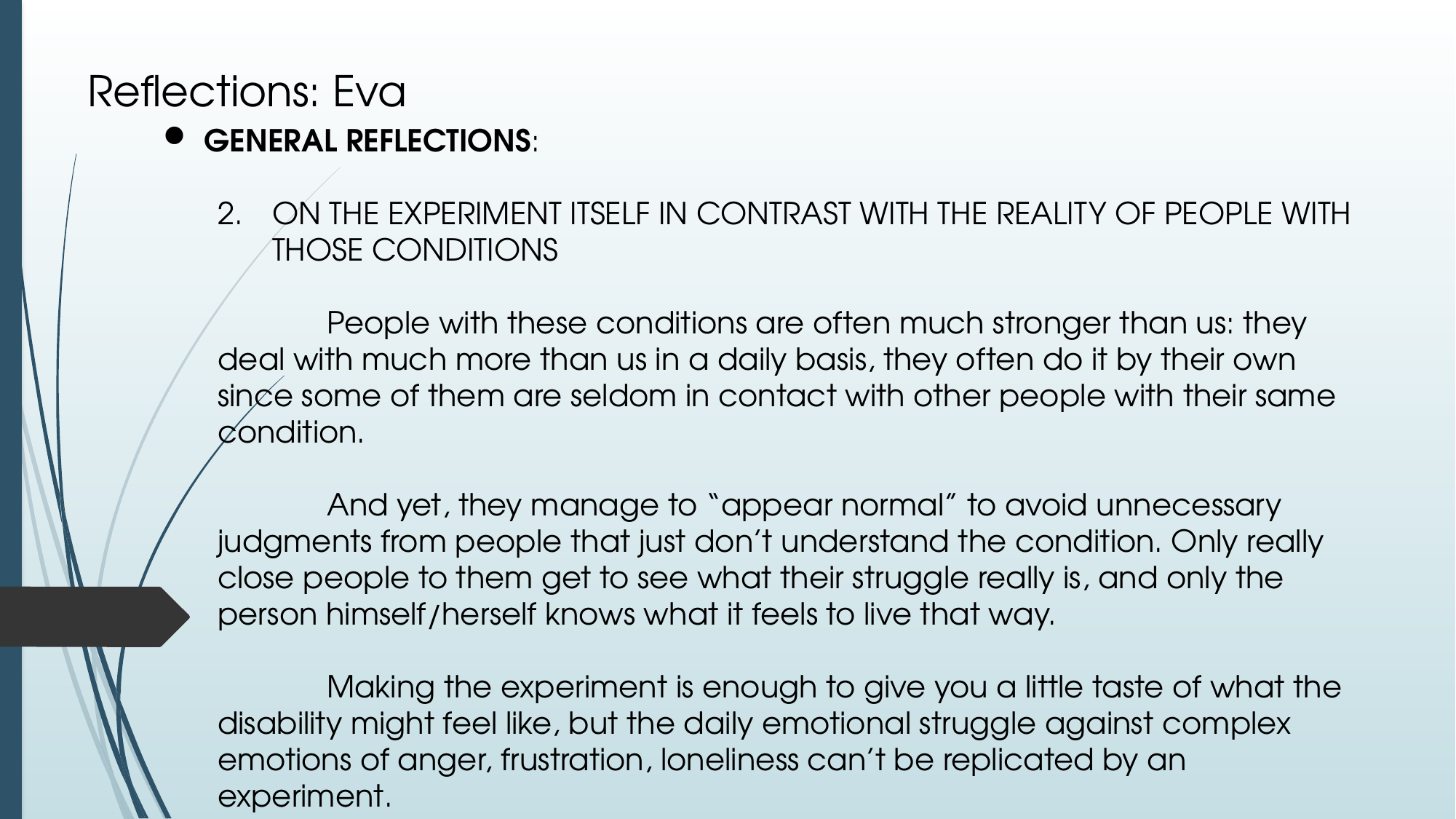

Reflections: Eva

GENERAL REFLECTIONS:

ON THE EXPERIMENT ITSELF IN CONTRAST WITH THE REALITY OF PEOPLE WITH THOSE CONDITIONS

	People with these conditions are often much stronger than us: they deal with much more than us in a daily basis, they often do it by their own since some of them are seldom in contact with other people with their same condition.

	And yet, they manage to “appear normal” to avoid unnecessary judgments from people that just don’t understand the condition. Only really close people to them get to see what their struggle really is, and only the person himself/herself knows what it feels to live that way.

	Making the experiment is enough to give you a little taste of what the disability might feel like, but the daily emotional struggle against complex emotions of anger, frustration, loneliness can’t be replicated by an experiment.